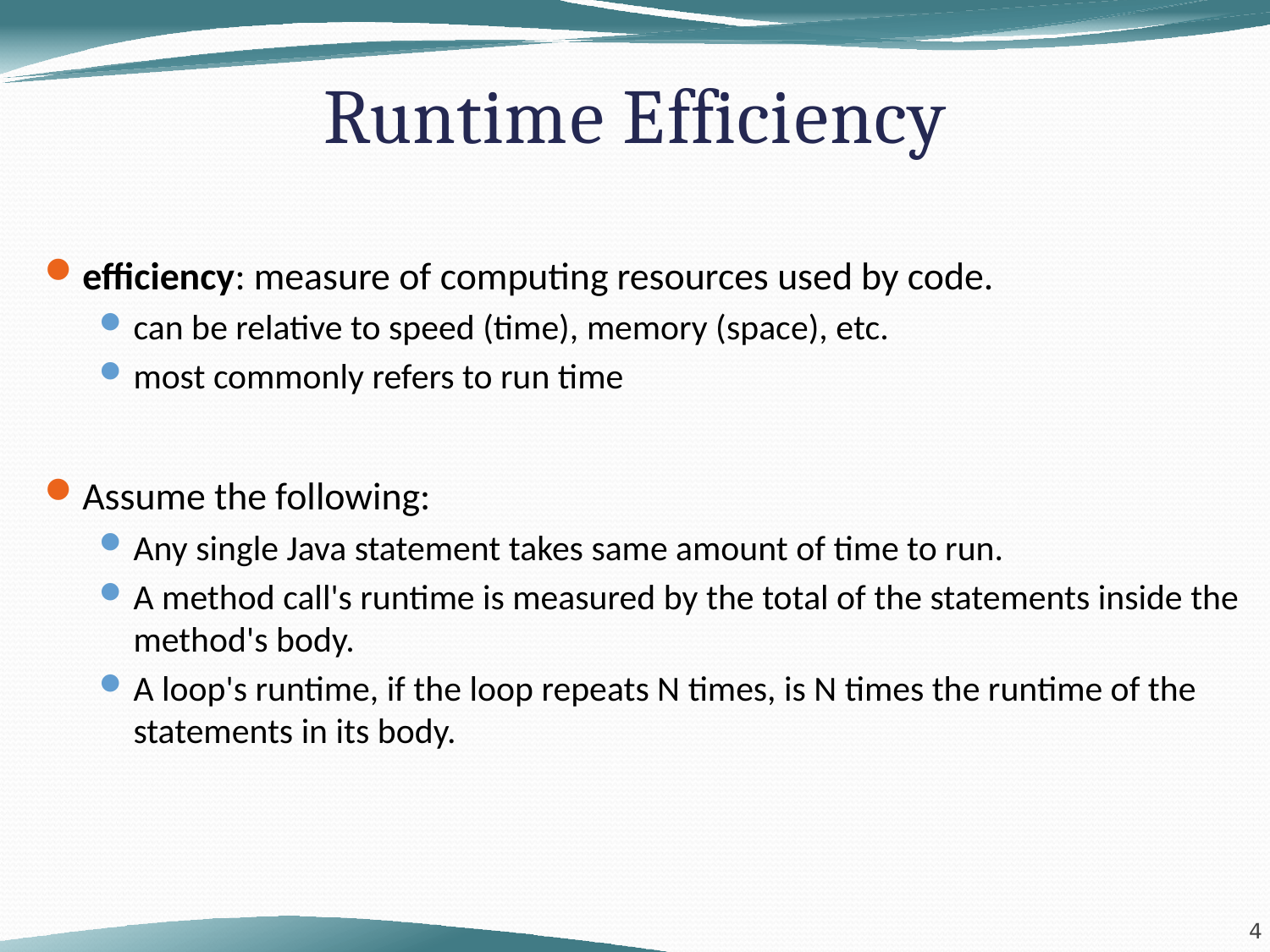

# Runtime Efficiency

efficiency: measure of computing resources used by code.
can be relative to speed (time), memory (space), etc.
most commonly refers to run time

Assume the following:
Any single Java statement takes same amount of time to run.
A method call's runtime is measured by the total of the statements inside the method's body.
A loop's runtime, if the loop repeats N times, is N times the runtime of the statements in its body.